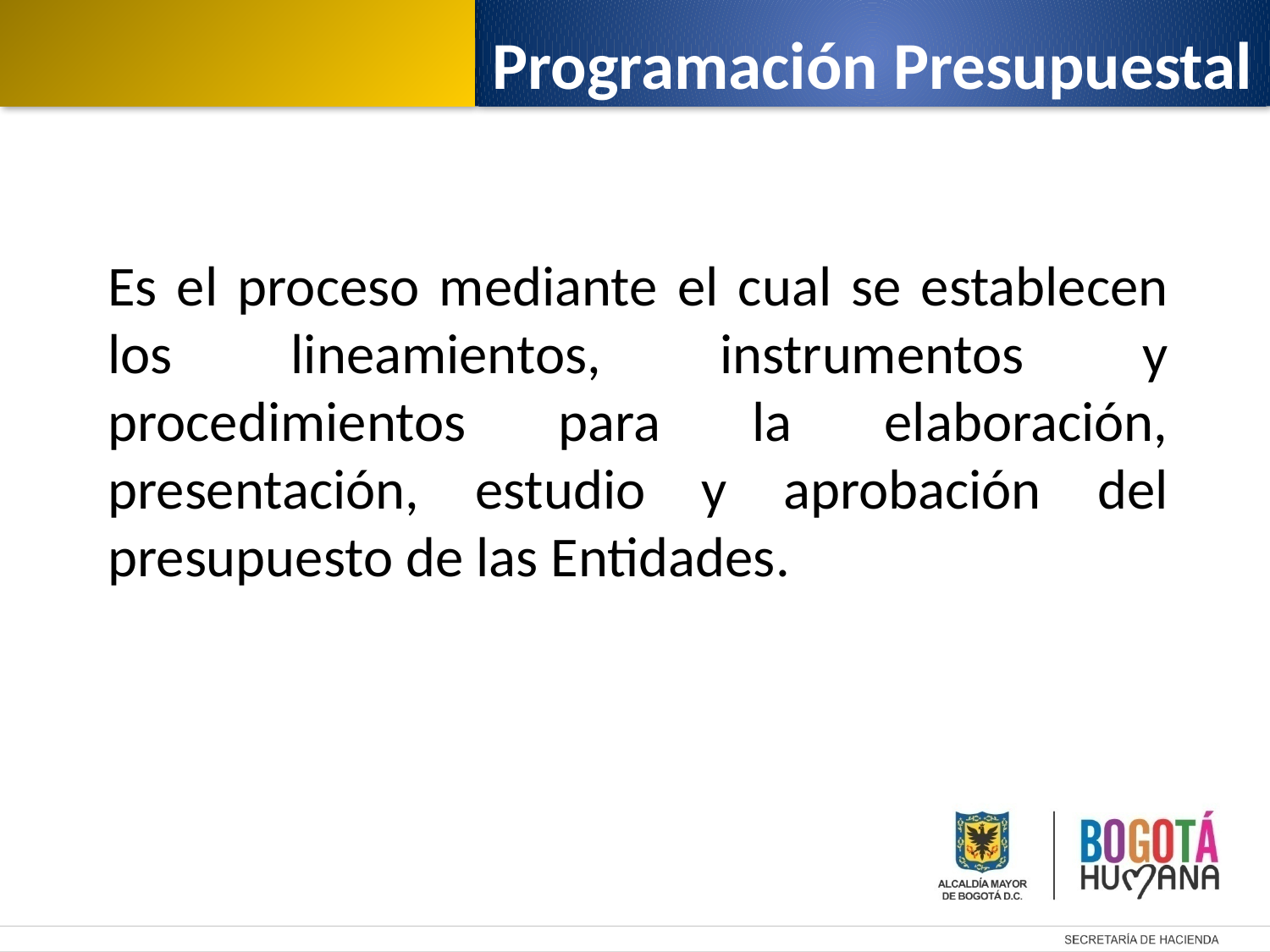

Programación Presupuestal

Es el proceso mediante el cual se establecen los lineamientos, instrumentos y procedimientos para la elaboración, presentación, estudio y aprobación del presupuesto de las Entidades.